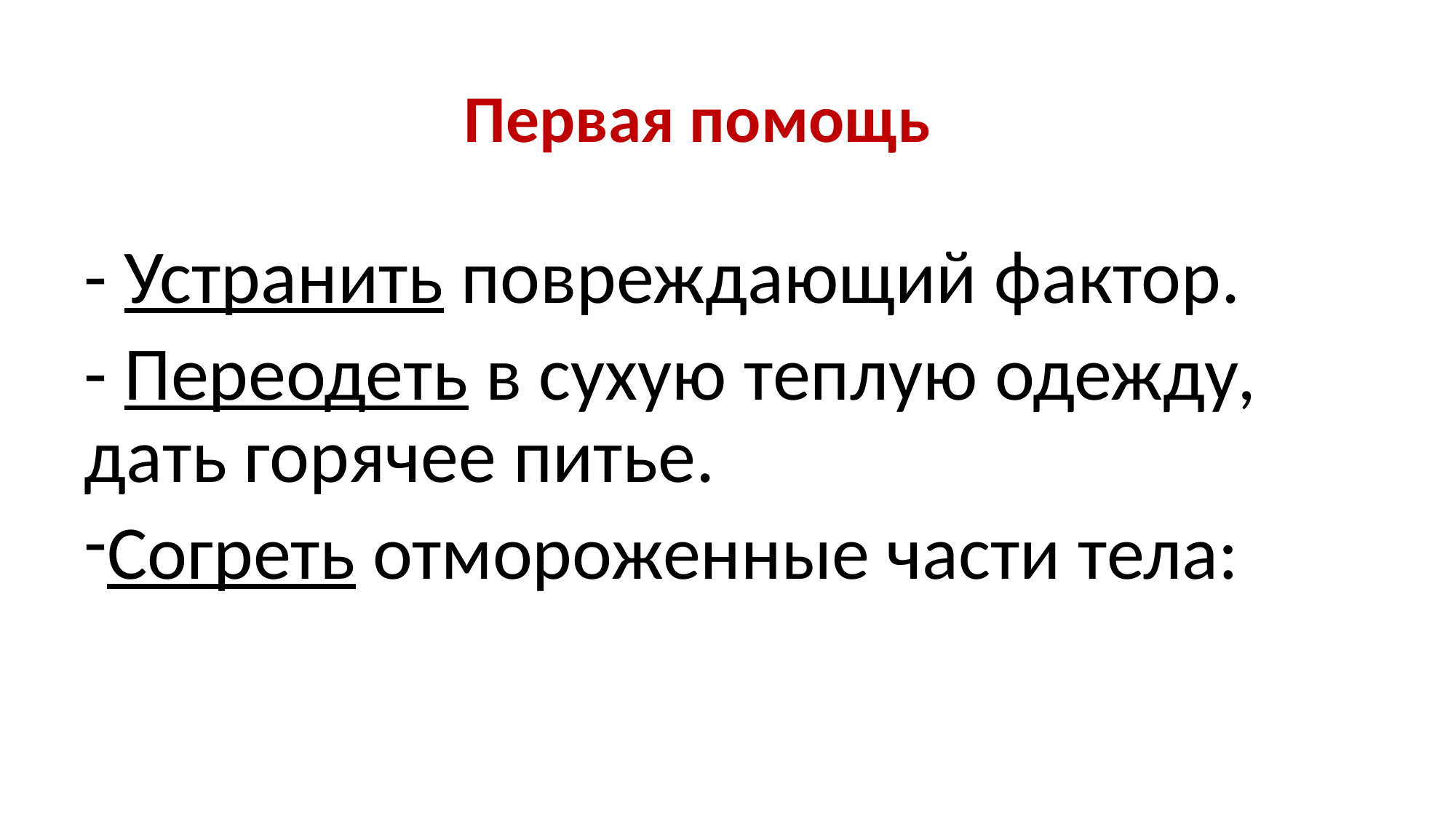

# Первая помощь
- Устранить повреждающий фактор.
- Переодеть в сухую теплую одежду, дать горячее питье.
Согреть отмороженные части тела: